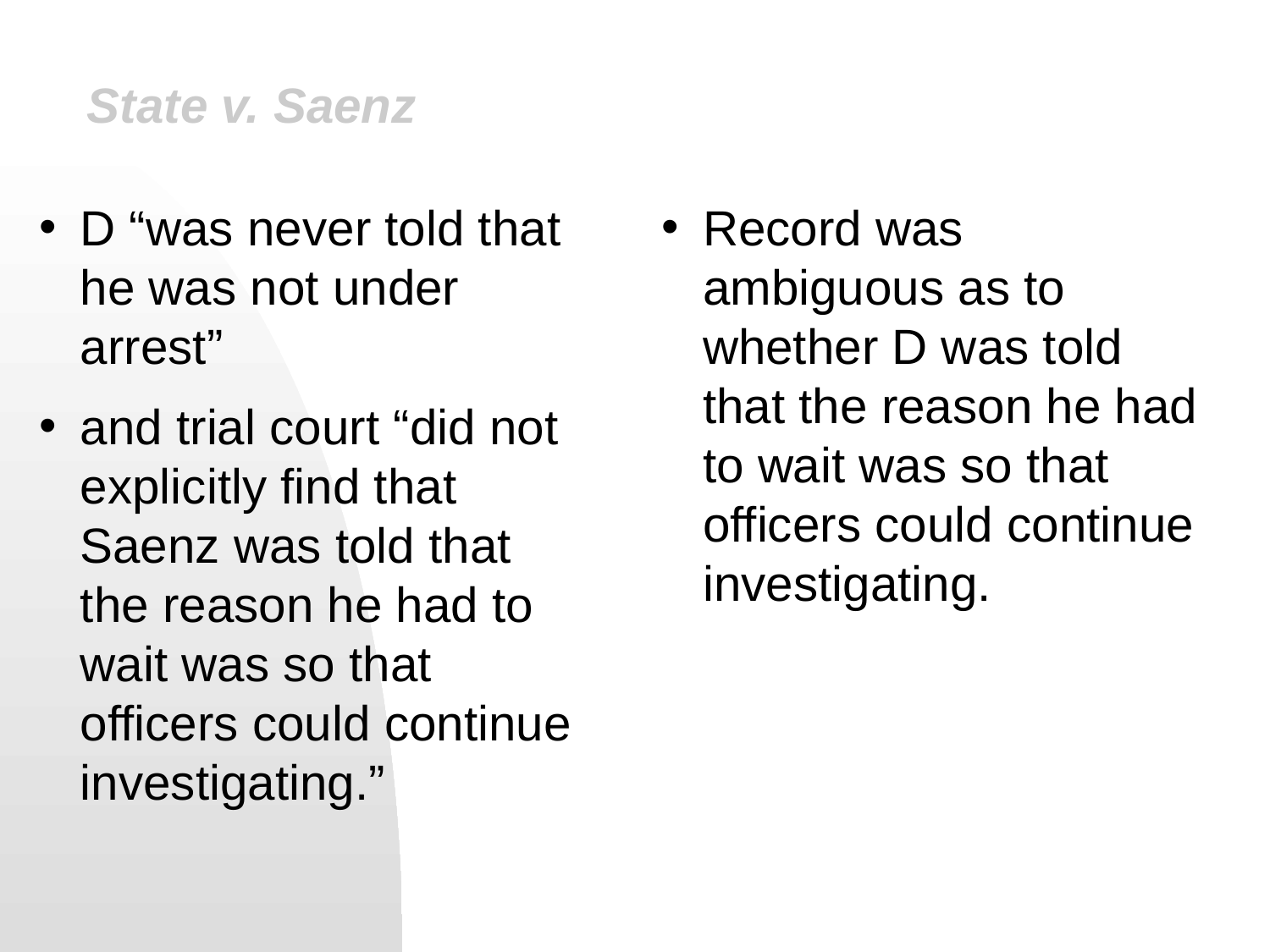

# State v. Saenz
D “was never told that he was not under arrest”
and trial court “did not explicitly find that Saenz was told that the reason he had to wait was so that officers could continue investigating.”
Record was ambiguous as to whether D was told that the reason he had to wait was so that officers could continue investigating.